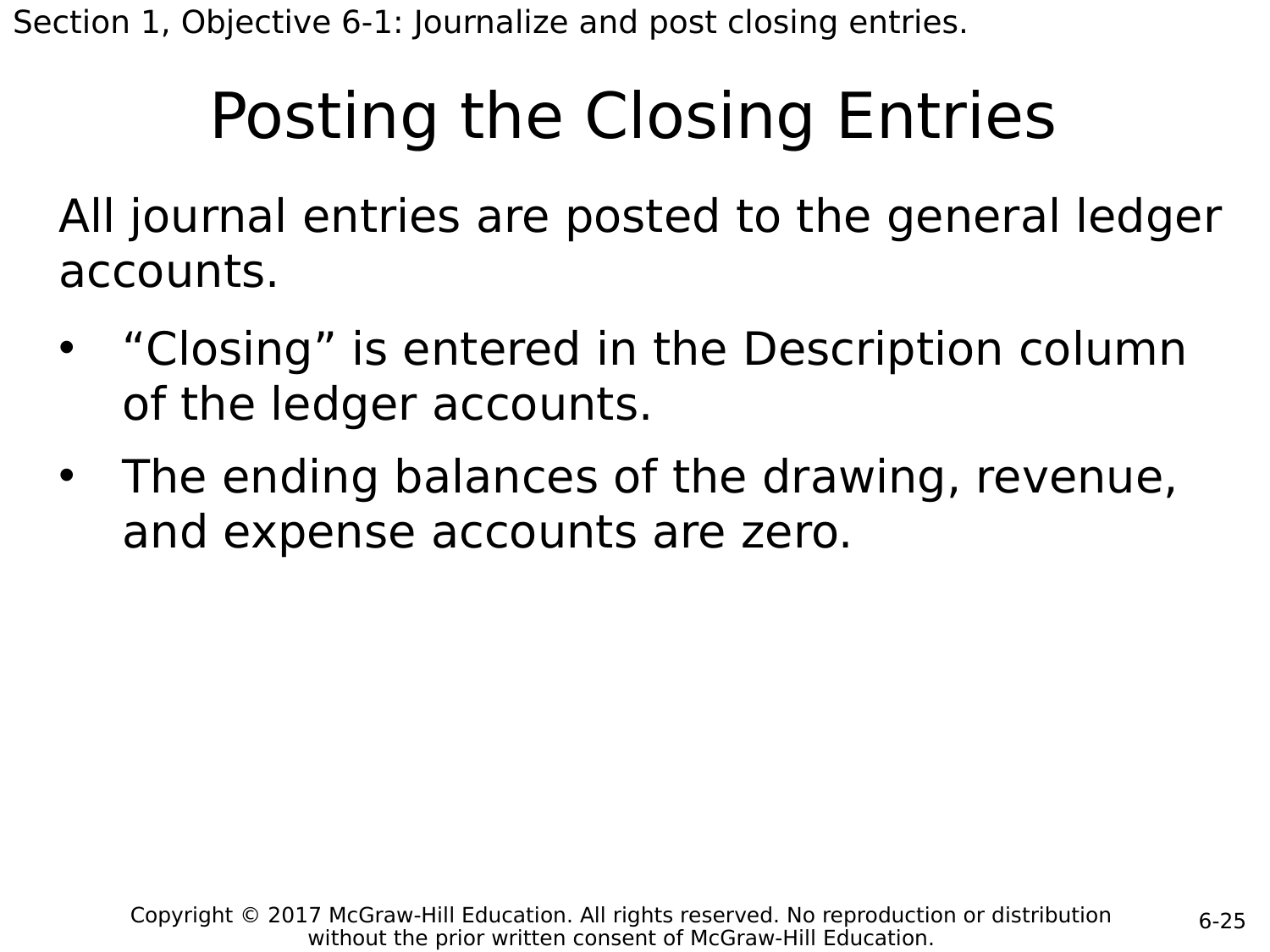

Section 1, Objective 6-1: Journalize and post closing entries.
# Posting the Closing Entries
All journal entries are posted to the general ledger accounts.
“Closing” is entered in the Description column of the ledger accounts.
The ending balances of the drawing, revenue, and expense accounts are zero.